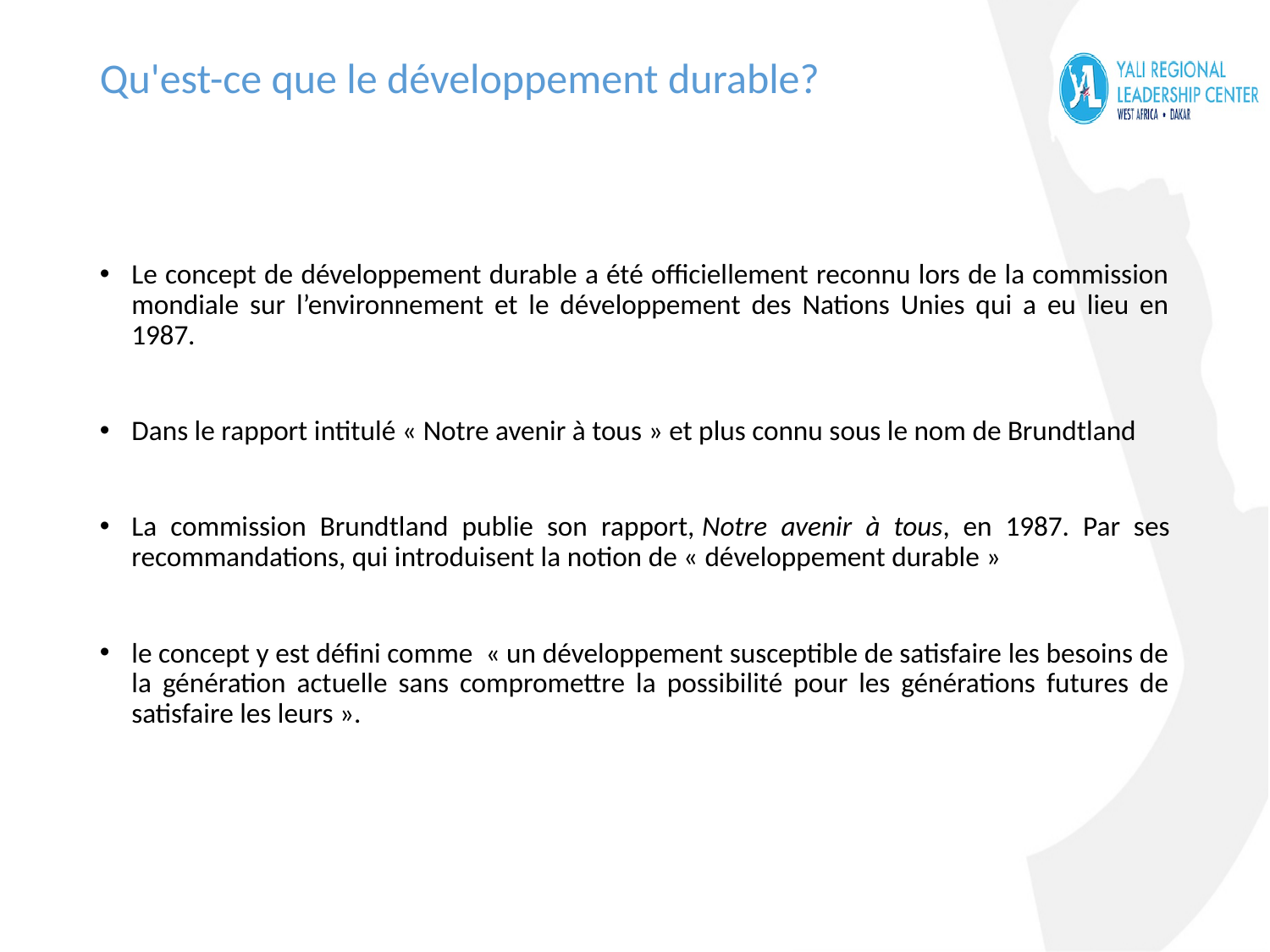

# Qu'est-ce que le développement durable?
Le concept de développement durable a été officiellement reconnu lors de la commission mondiale sur l’environnement et le développement des Nations Unies qui a eu lieu en 1987.

Dans le rapport intitulé « Notre avenir à tous » et plus connu sous le nom de Brundtland

La commission Brundtland publie son rapport, Notre avenir à tous, en 1987. Par ses recommandations, qui introduisent la notion de « développement durable »

le concept y est défini comme  « un développement susceptible de satisfaire les besoins de la génération actuelle sans compromettre la possibilité pour les générations futures de satisfaire les leurs ».